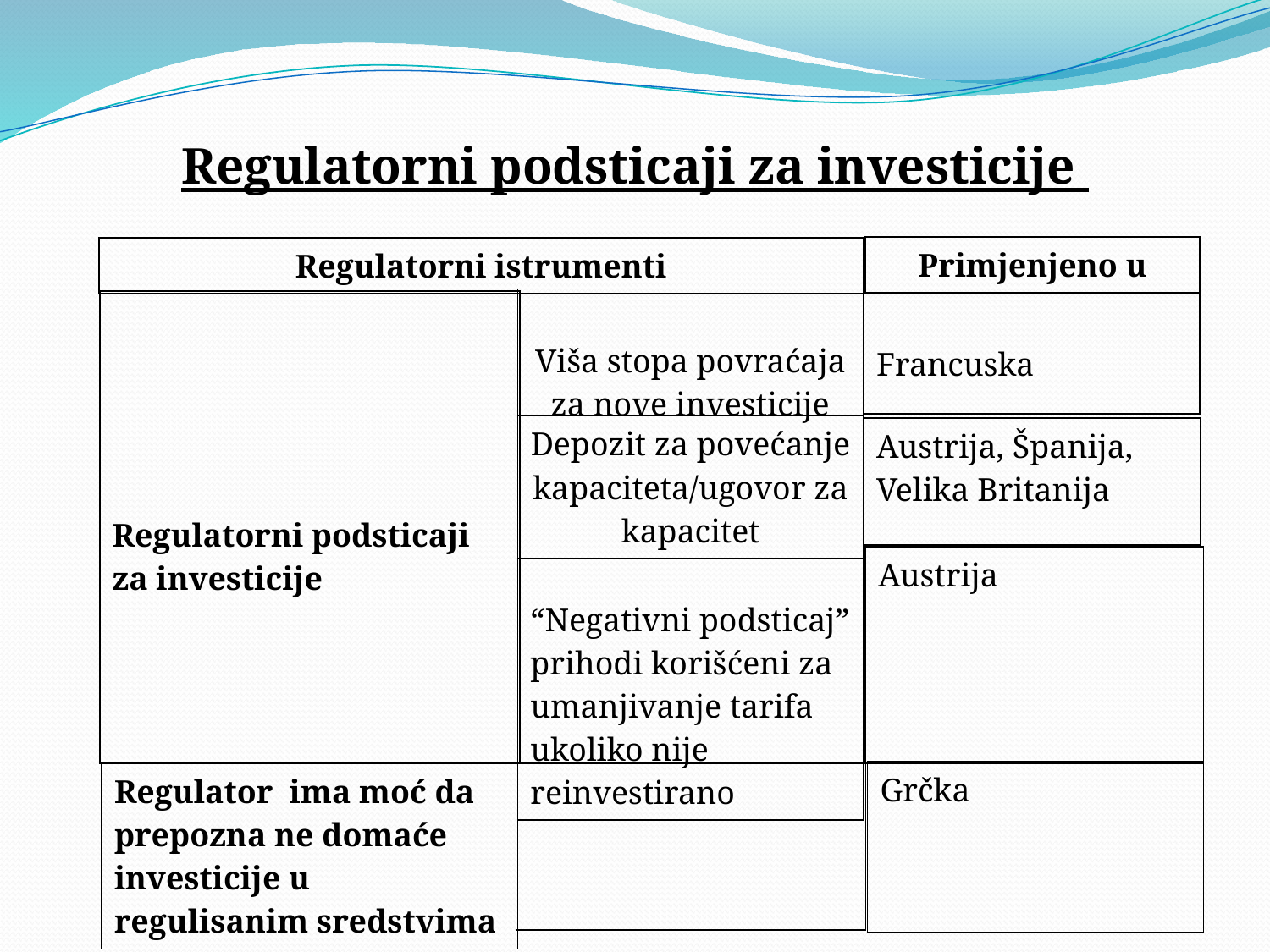

Regulatorni podsticaji za investicije
| Primjenjeno u |
| --- |
| Regulatorni istrumenti |
| --- |
| Viša stopa povraćaja za nove investicije “Negativni podsticaj” prihodi korišćeni za umanjivanje tarifa ukoliko nije reinvestirano |
| --- |
| Regulatorni podsticaji za investicije |
| --- |
| Francuska |
| --- |
| Depozit za povećanje kapaciteta/ugovor za kapacitet |
| --- |
| Austrija, Španija, Velika Britanija |
| --- |
| Austrija |
| --- |
| Grčka |
| --- |
| Regulator ima moć da prepozna ne domaće investicije u regulisanim sredstvima |
| --- |
|  |
| --- |